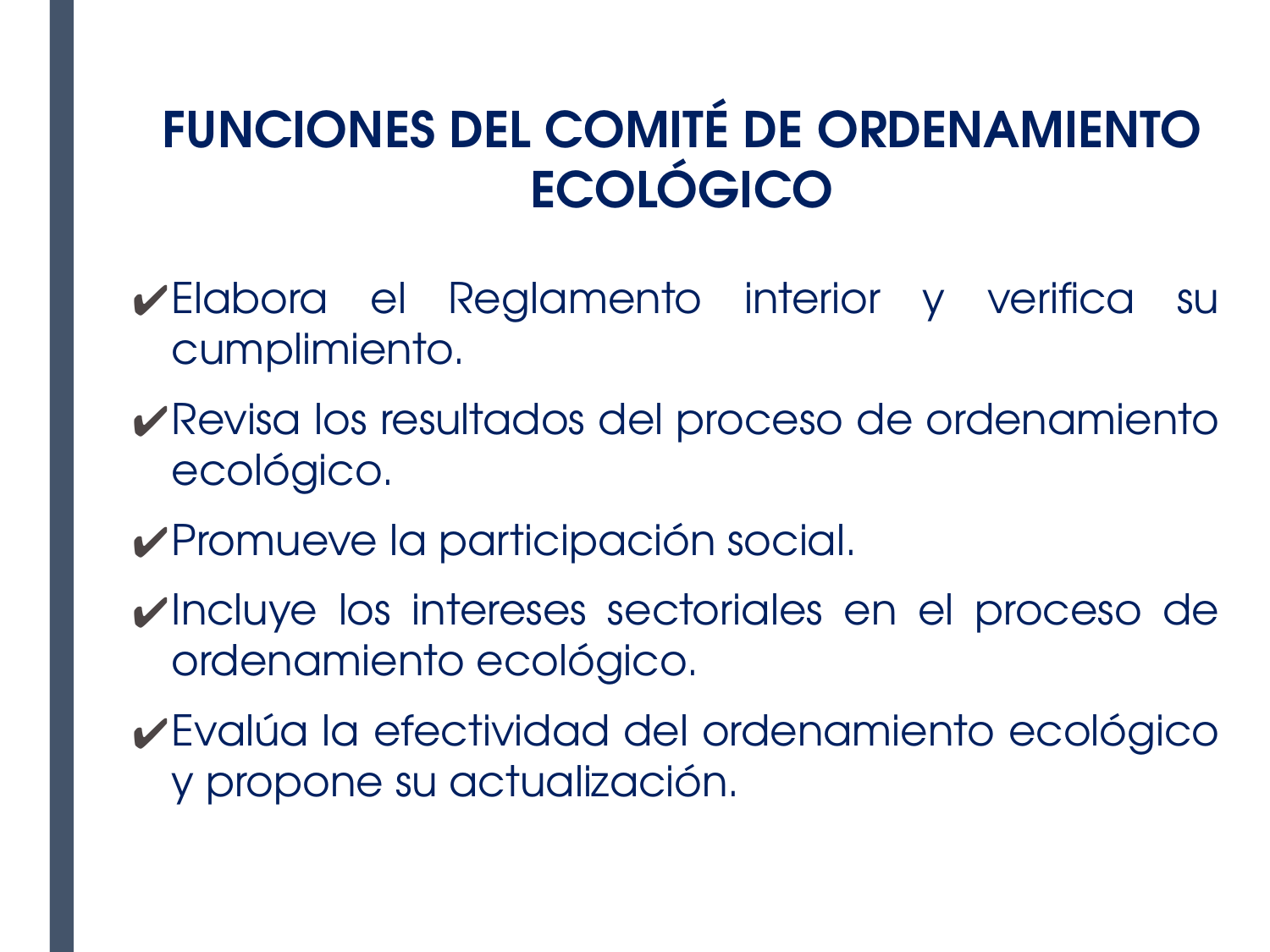

FUNCIONES DEL COMITÉ DE ORDENAMIENTO ECOLÓGICO
Elabora el Reglamento interior y verifica su cumplimiento.
Revisa los resultados del proceso de ordenamiento ecológico.
Promueve la participación social.
Incluye los intereses sectoriales en el proceso de ordenamiento ecológico.
Evalúa la efectividad del ordenamiento ecológico y propone su actualización.